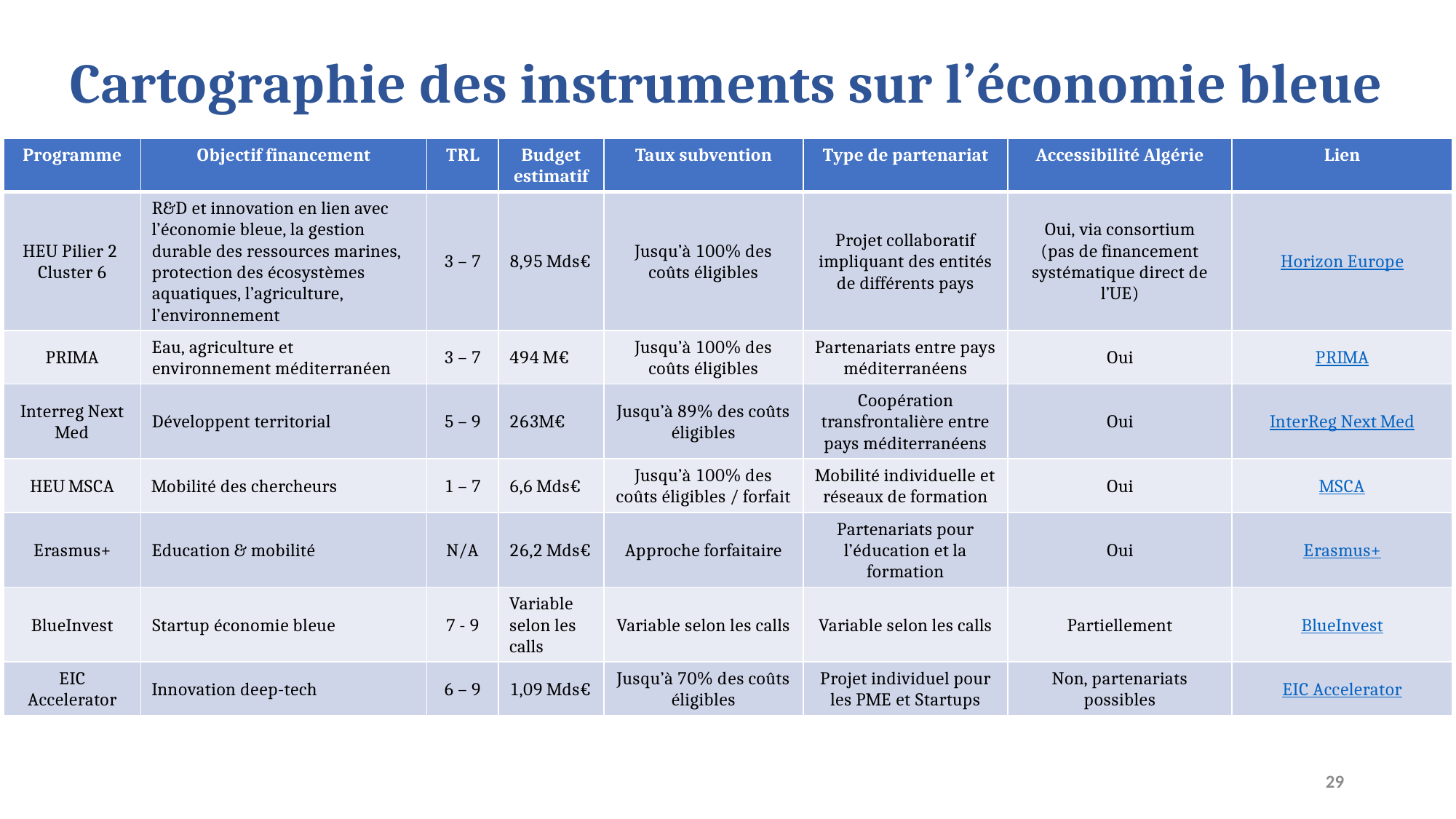

# Cartographie des instruments sur l’économie bleue
| Programme | Objectif financement | TRL | Budget estimatif | Taux subvention | Type de partenariat | Accessibilité Algérie | Lien |
| --- | --- | --- | --- | --- | --- | --- | --- |
| HEU Pilier 2 Cluster 6 | R&D et innovation en lien avec l’économie bleue, la gestion durable des ressources marines, protection des écosystèmes aquatiques, l’agriculture, l’environnement | 3 – 7 | 8,95 Mds€ | Jusqu’à 100% des coûts éligibles | Projet collaboratif impliquant des entités de différents pays | Oui, via consortium (pas de financement systématique direct de l’UE) | Horizon Europe |
| PRIMA | Eau, agriculture et environnement méditerranéen | 3 – 7 | 494 M€ | Jusqu’à 100% des coûts éligibles | Partenariats entre pays méditerranéens | Oui | PRIMA |
| Interreg Next Med | Développent territorial | 5 – 9 | 263M€ | Jusqu’à 89% des coûts éligibles | Coopération transfrontalière entre pays méditerranéens | Oui | InterReg Next Med |
| HEU MSCA | Mobilité des chercheurs | 1 – 7 | 6,6 Mds€ | Jusqu’à 100% des coûts éligibles / forfait | Mobilité individuelle et réseaux de formation | Oui | MSCA |
| Erasmus+ | Education & mobilité | N/A | 26,2 Mds€ | Approche forfaitaire | Partenariats pour l’éducation et la formation | Oui | Erasmus+ |
| BlueInvest | Startup économie bleue | 7 - 9 | Variable selon les calls | Variable selon les calls | Variable selon les calls | Partiellement | BlueInvest |
| EIC Accelerator | Innovation deep-tech | 6 – 9 | 1,09 Mds€ | Jusqu’à 70% des coûts éligibles | Projet individuel pour les PME et Startups | Non, partenariats possibles | EIC Accelerator |
29